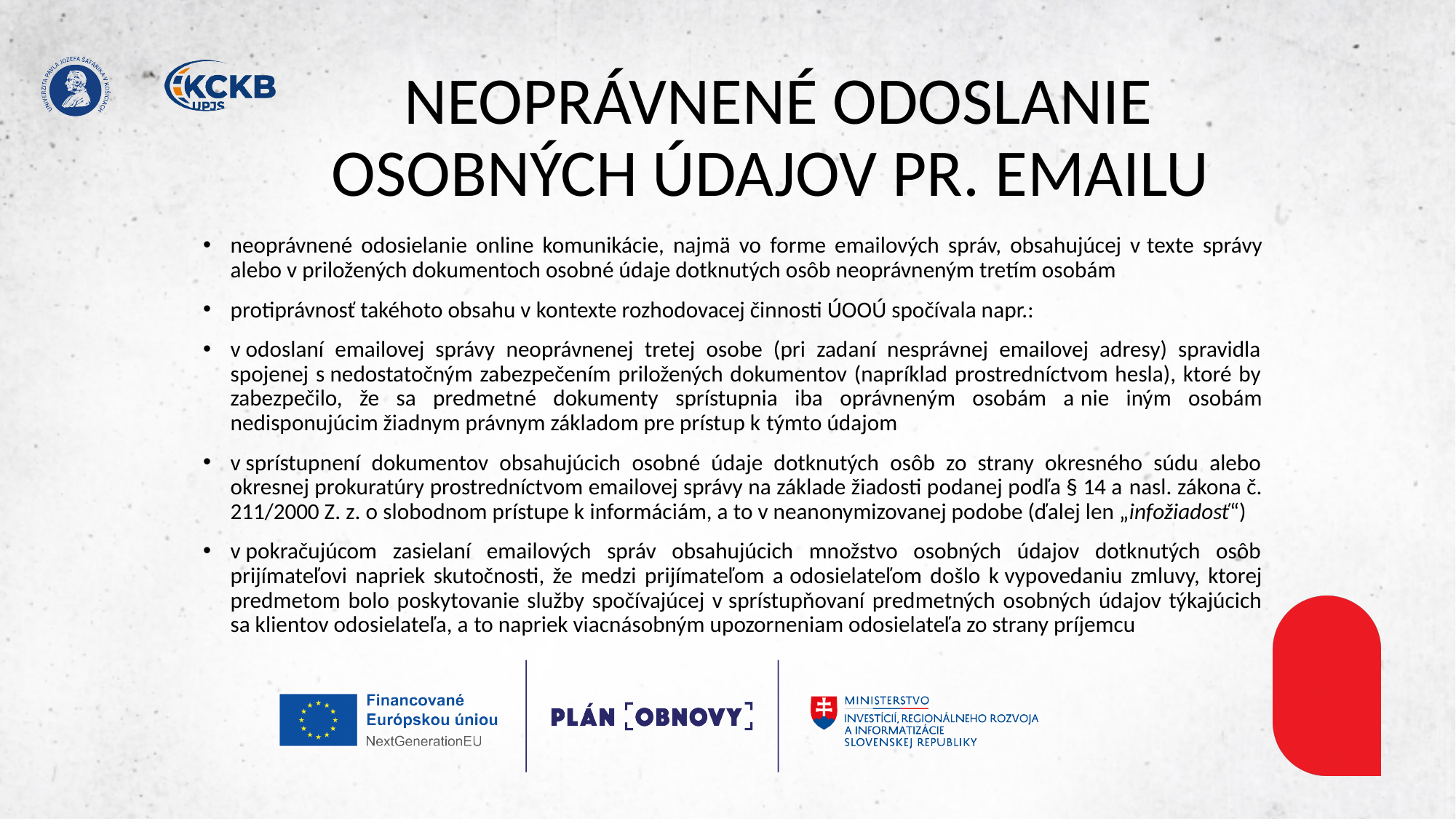

# NEOPRÁVNENÉ ODOSLANIE OSOBNÝCH ÚDAJOV PR. EMAILU ​
neoprávnené odosielanie online komunikácie, najmä vo forme emailových správ, obsahujúcej v texte správy alebo v priložených dokumentoch osobné údaje dotknutých osôb neoprávneným tretím osobám ​
protiprávnosť takéhoto obsahu v kontexte rozhodovacej činnosti ÚOOÚ spočívala napr.:​
v odoslaní emailovej správy neoprávnenej tretej osobe (pri zadaní nesprávnej emailovej adresy) spravidla spojenej s nedostatočným zabezpečením priložených dokumentov (napríklad prostredníctvom hesla), ktoré by zabezpečilo, že sa predmetné dokumenty sprístupnia iba oprávneným osobám a nie iným osobám nedisponujúcim žiadnym právnym základom pre prístup k týmto údajom ​
v sprístupnení dokumentov obsahujúcich osobné údaje dotknutých osôb zo strany okresného súdu alebo okresnej prokuratúry prostredníctvom emailovej správy na základe žiadosti podanej podľa § 14 a nasl. zákona č. 211/2000 Z. z. o slobodnom prístupe k informáciám, a to v neanonymizovanej podobe (ďalej len „infožiadosť“) ​
v pokračujúcom zasielaní emailových správ obsahujúcich množstvo osobných údajov dotknutých osôb prijímateľovi napriek skutočnosti, že medzi prijímateľom a odosielateľom došlo k vypovedaniu zmluvy, ktorej predmetom bolo poskytovanie služby spočívajúcej v sprístupňovaní predmetných osobných údajov týkajúcich sa klientov odosielateľa, a to napriek viacnásobným upozorneniam odosielateľa zo strany príjemcu​
​